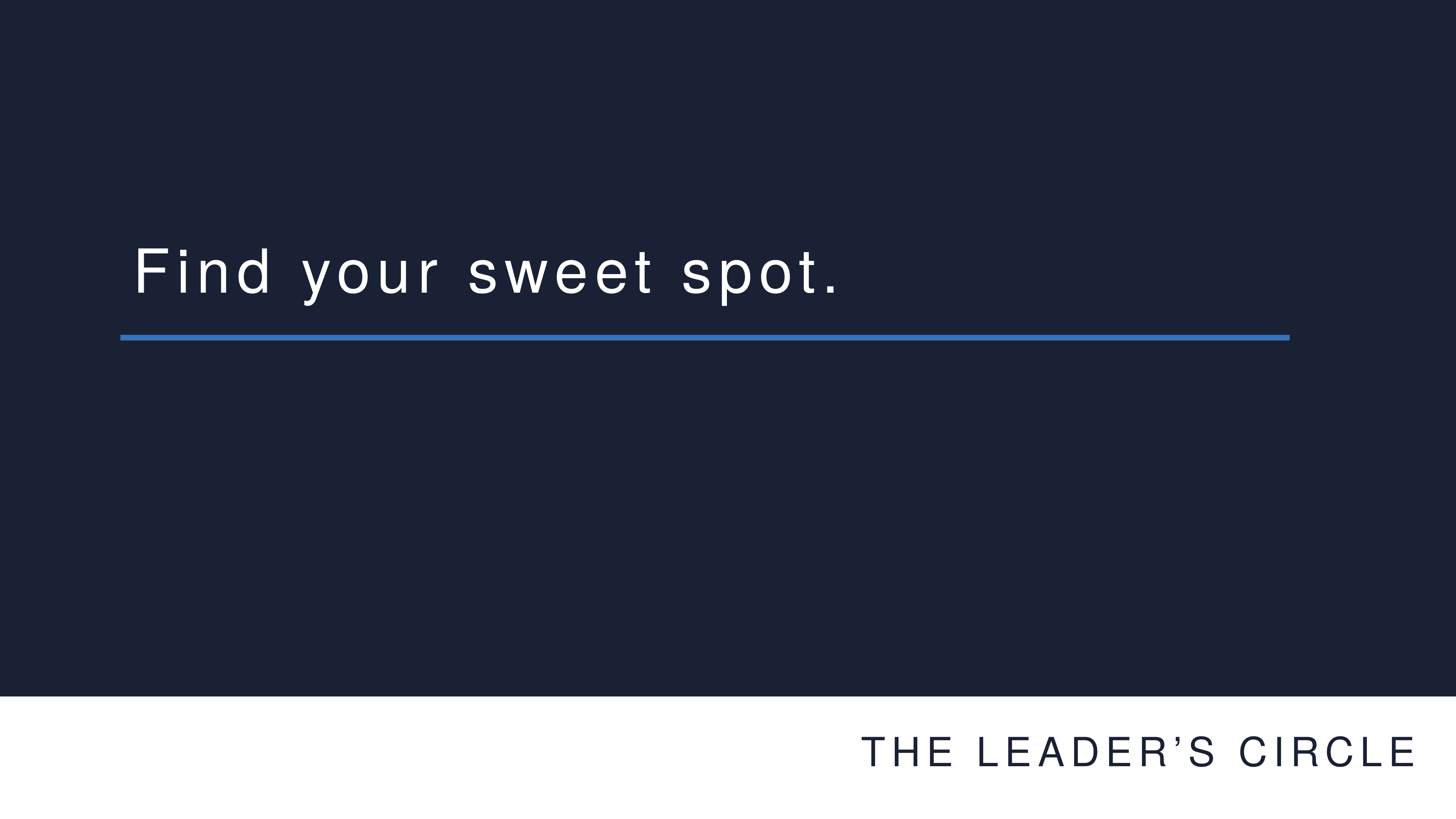

Find your sweet spot.

THE LEADER’S CIRCLE